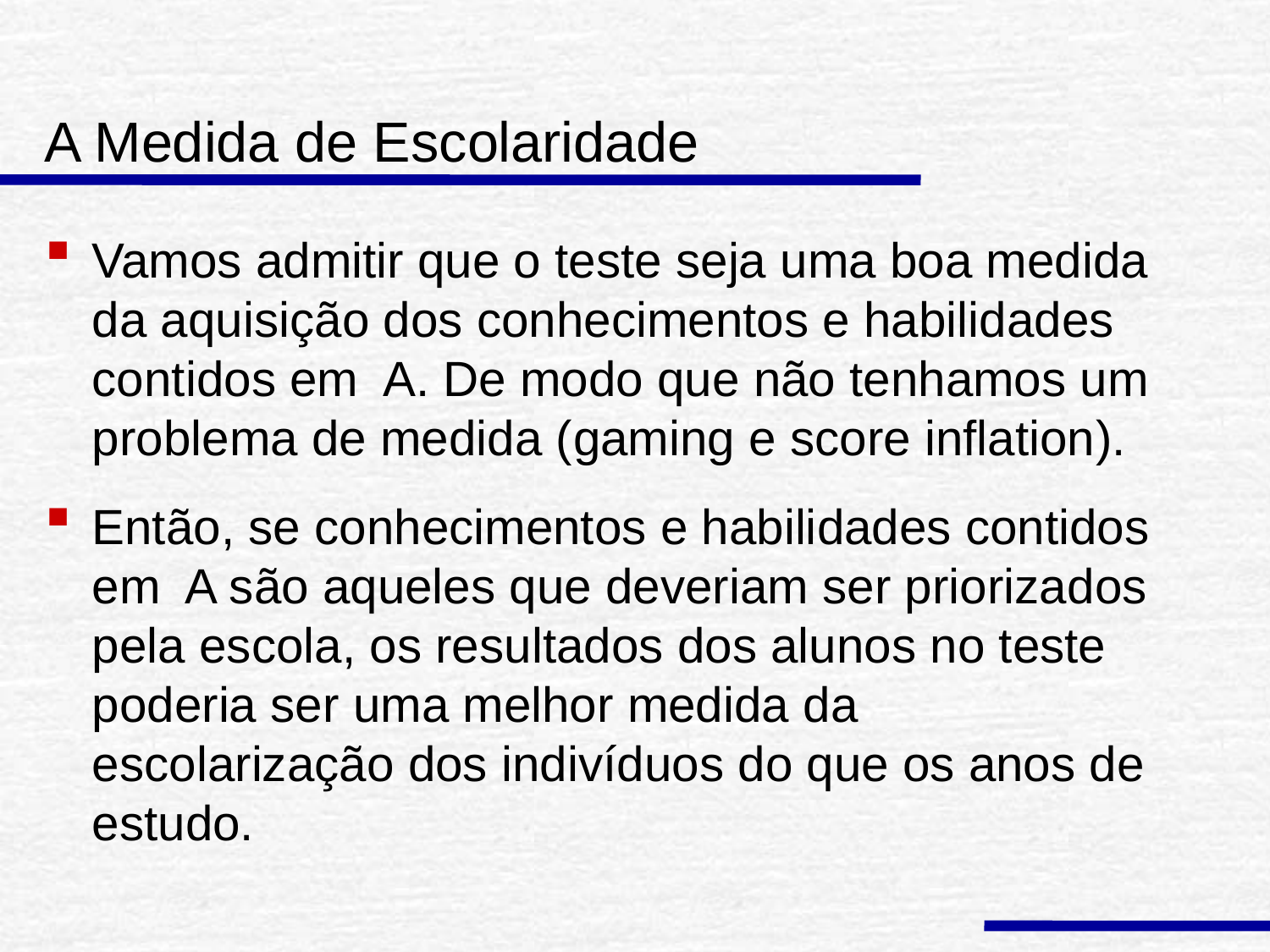

# A Medida de Escolaridade
Vamos admitir que o teste seja uma boa medida da aquisição dos conhecimentos e habilidades contidos em  A. De modo que não tenhamos um problema de medida (gaming e score inflation).
Então, se conhecimentos e habilidades contidos em  A são aqueles que deveriam ser priorizados pela escola, os resultados dos alunos no teste poderia ser uma melhor medida da escolarização dos indivíduos do que os anos de estudo.